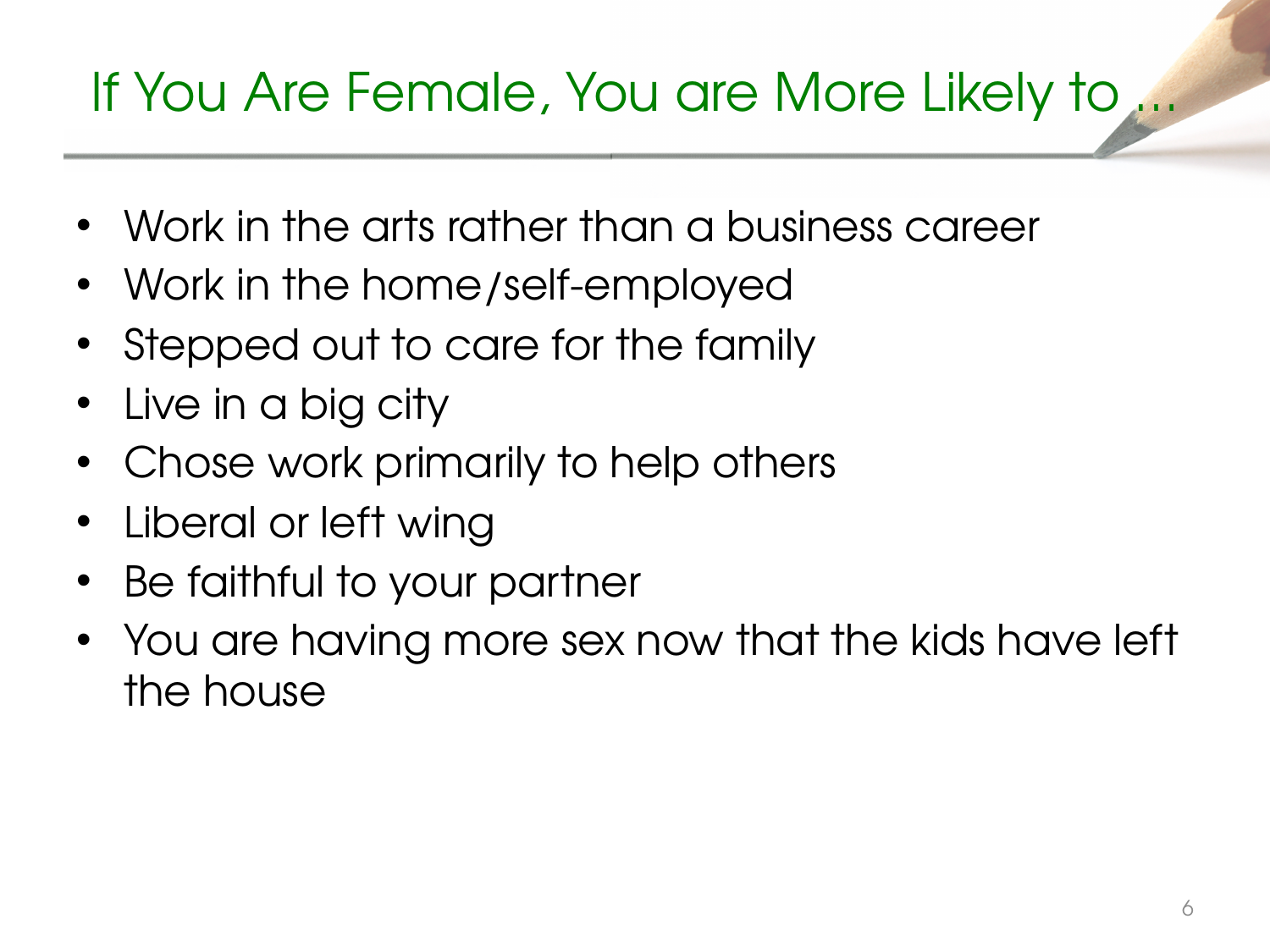

# If You Are Female, You are More Likely to …
Work in the arts rather than a business career
Work in the home/self-employed
Stepped out to care for the family
Live in a big city
Chose work primarily to help others
Liberal or left wing
Be faithful to your partner
You are having more sex now that the kids have left the house
6